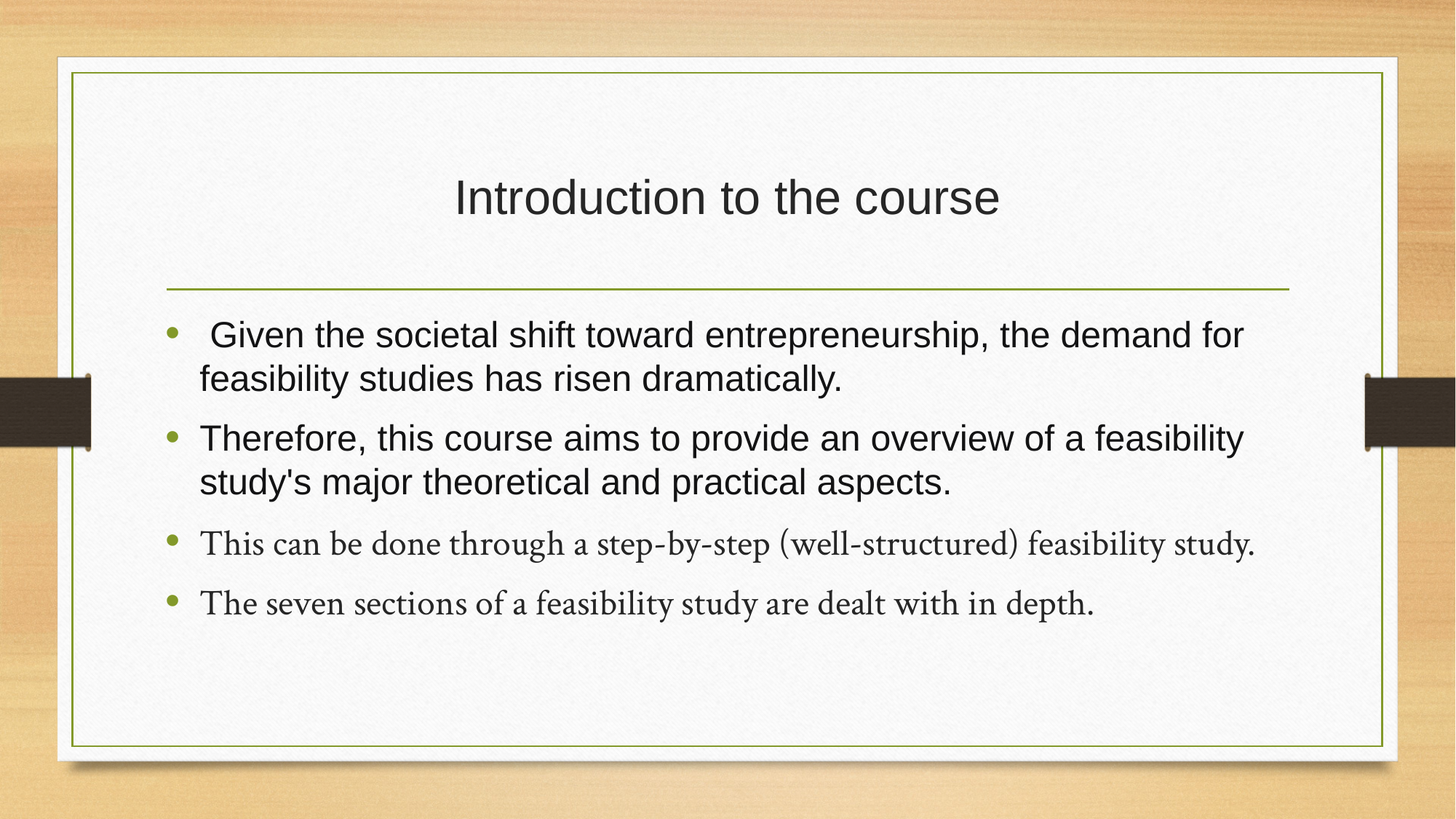

# Introduction to the course
 Given the societal shift toward entrepreneurship, the demand for feasibility studies has risen dramatically.
Therefore, this course aims to provide an overview of a feasibility study's major theoretical and practical aspects.
This can be done through a step-by-step (well-structured) feasibility study.
The seven sections of a feasibility study are dealt with in depth.